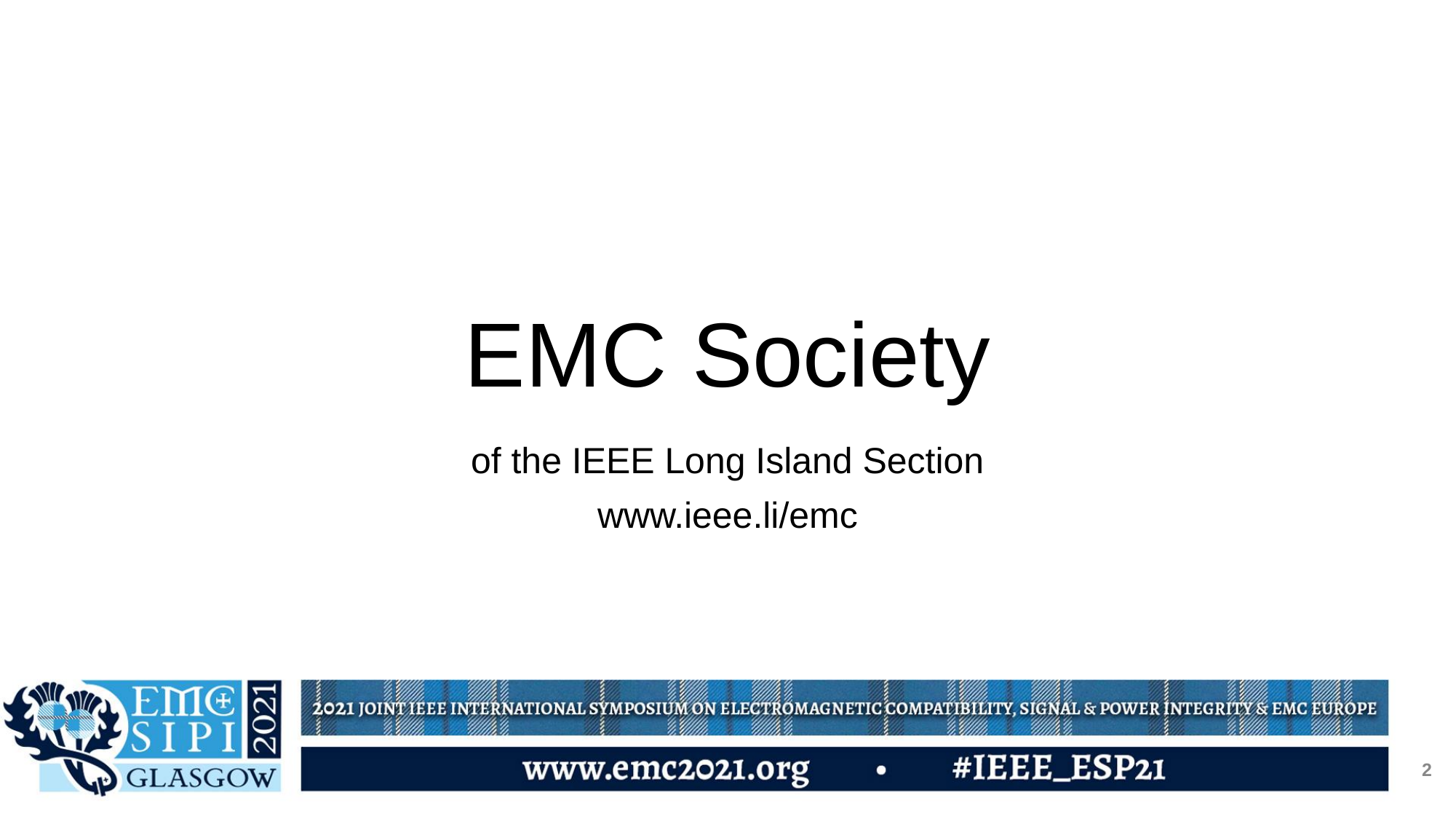

# EMC Society
of the IEEE Long Island Section
www.ieee.li/emc
2